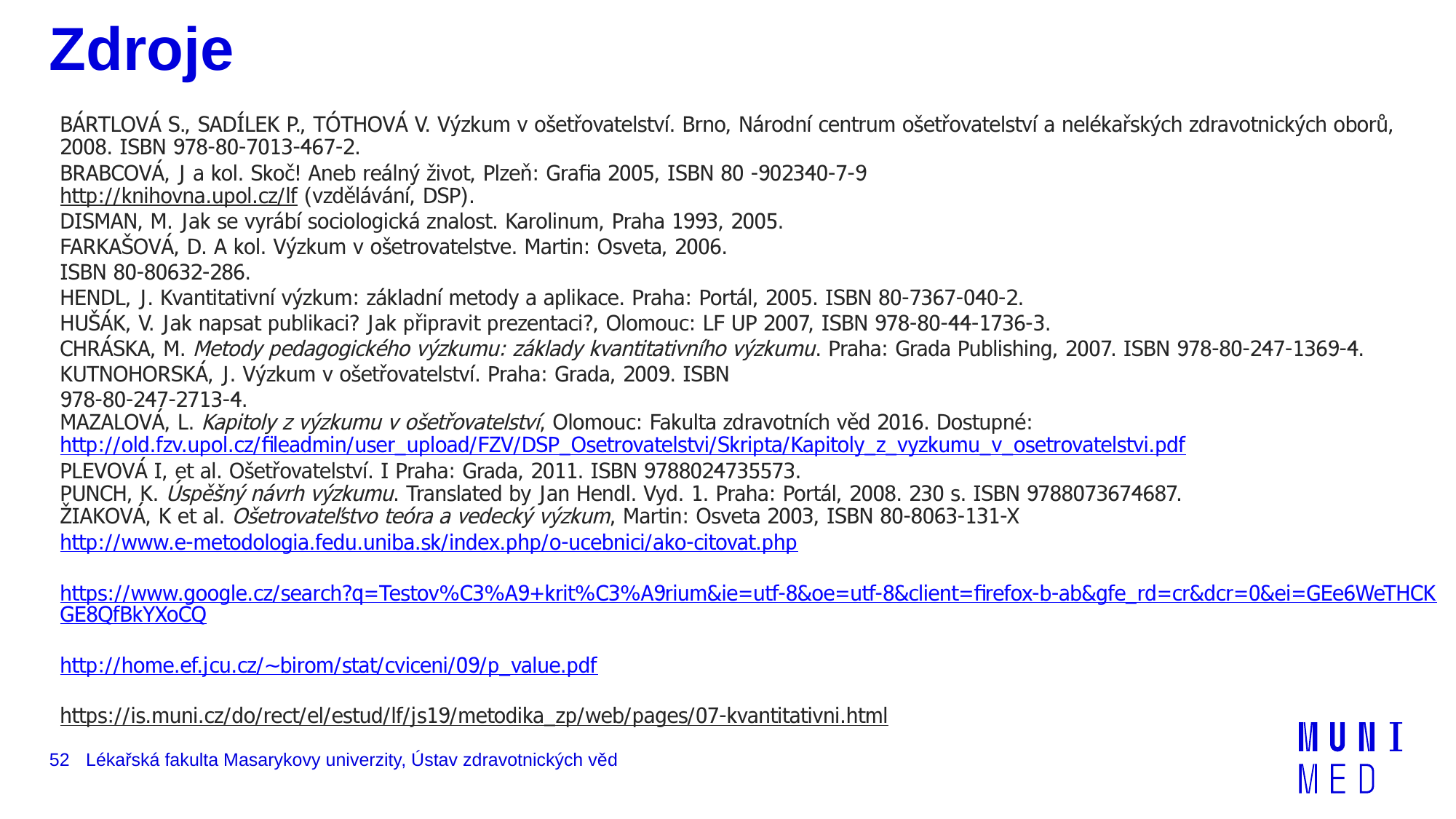

# Zdroje
BÁRTLOVÁ S., SADÍLEK P., TÓTHOVÁ V. Výzkum v ošetřovatelství. Brno, Národní centrum ošetřovatelství a nelékařských zdravotnických oborů, 2008. ISBN 978-80-7013-467-2.
BRABCOVÁ, J a kol. Skoč! Aneb reálný život, Plzeň: Grafia 2005, ISBN 80 -902340-7-9
http://knihovna.upol.cz/lf (vzdělávání, DSP).
DISMAN, M. Jak se vyrábí sociologická znalost. Karolinum, Praha 1993, 2005.
FARKAŠOVÁ, D. A kol. Výzkum v ošetrovatelstve. Martin: Osveta, 2006.
ISBN 80-80632-286.
HENDL, J. Kvantitativní výzkum: základní metody a aplikace. Praha: Portál, 2005. ISBN 80-7367-040-2.
HUŠÁK, V. Jak napsat publikaci? Jak připravit prezentaci?, Olomouc: LF UP 2007, ISBN 978-80-44-1736-3.
CHRÁSKA, M. Metody pedagogického výzkumu: základy kvantitativního výzkumu. Praha: Grada Publishing, 2007. ISBN 978-80-247-1369-4.
KUTNOHORSKÁ, J. Výzkum v ošetřovatelství. Praha: Grada, 2009. ISBN
978-80-247-2713-4.
MAZALOVÁ, L. Kapitoly z výzkumu v ošetřovatelství, Olomouc: Fakulta zdravotních věd 2016. Dostupné: http://old.fzv.upol.cz/fileadmin/user_upload/FZV/DSP_Osetrovatelstvi/Skripta/Kapitoly_z_vyzkumu_v_osetrovatelstvi.pdf
PLEVOVÁ I, et al. Ošetřovatelství. I Praha: Grada, 2011. ISBN 9788024735573.
PUNCH, K. Úspěšný návrh výzkumu. Translated by Jan Hendl. Vyd. 1. Praha: Portál, 2008. 230 s. ISBN 9788073674687.
ŽIAKOVÁ, K et al. Ošetrovateľstvo teóra a vedecký výzkum, Martin: Osveta 2003, ISBN 80-8063-131-X
http://www.e-metodologia.fedu.uniba.sk/index.php/o-ucebnici/ako-citovat.php

https://www.google.cz/search?q=Testov%C3%A9+krit%C3%A9rium&ie=utf-8&oe=utf-8&client=firefox-b-ab&gfe_rd=cr&dcr=0&ei=GEe6WeTHCKGE8QfBkYXoCQ

http://home.ef.jcu.cz/~birom/stat/cviceni/09/p_value.pdf

https://is.muni.cz/do/rect/el/estud/lf/js19/metodika_zp/web/pages/07-kvantitativni.html

52
Lékařská fakulta Masarykovy univerzity, Ústav zdravotnických věd